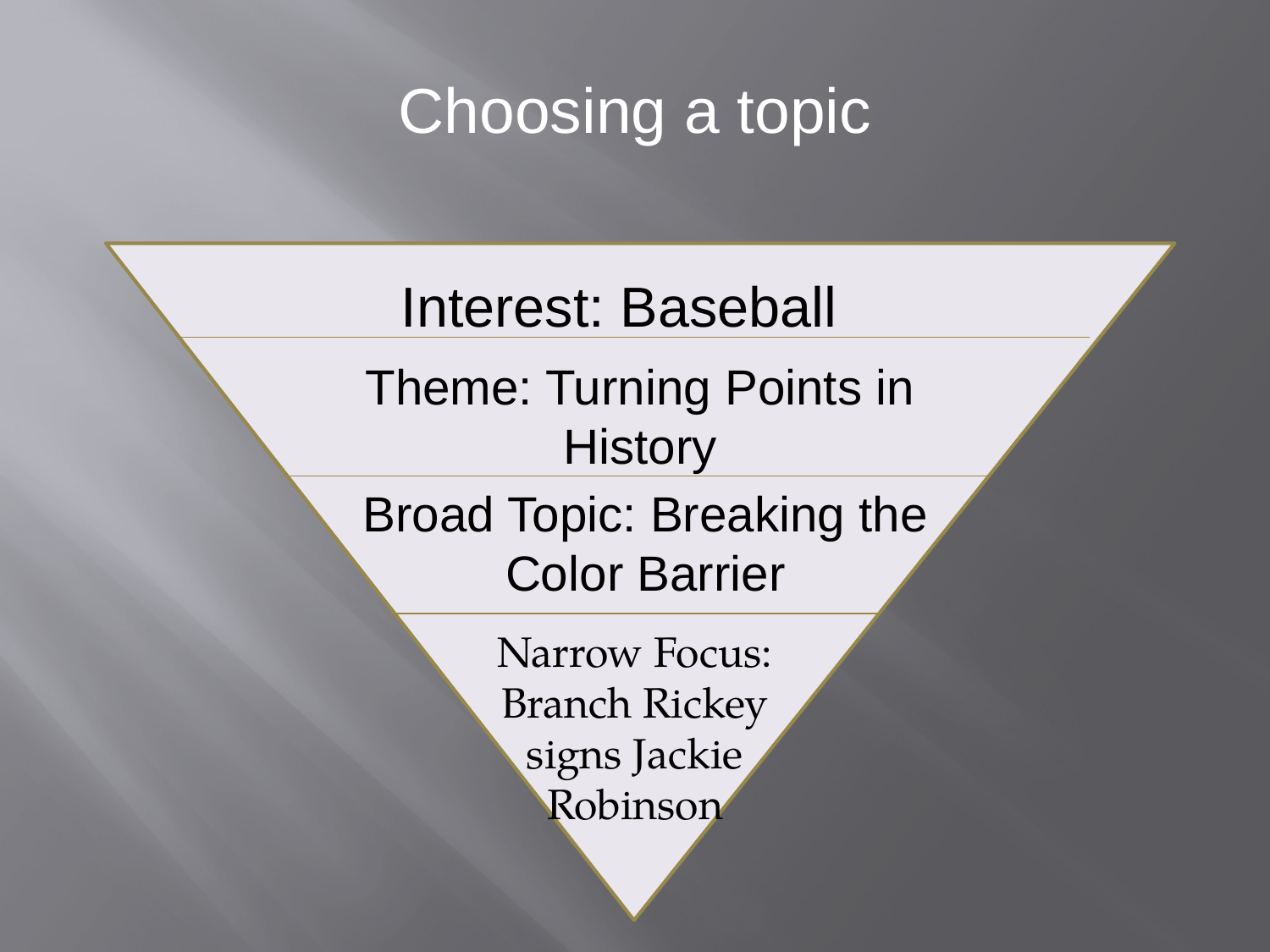

Choosing a topic

Interest: Baseball
Theme: Turning Points in History
Broad Topic: Breaking the Color Barrier
Narrow Focus:
Branch Rickey
signs Jackie
Robinson